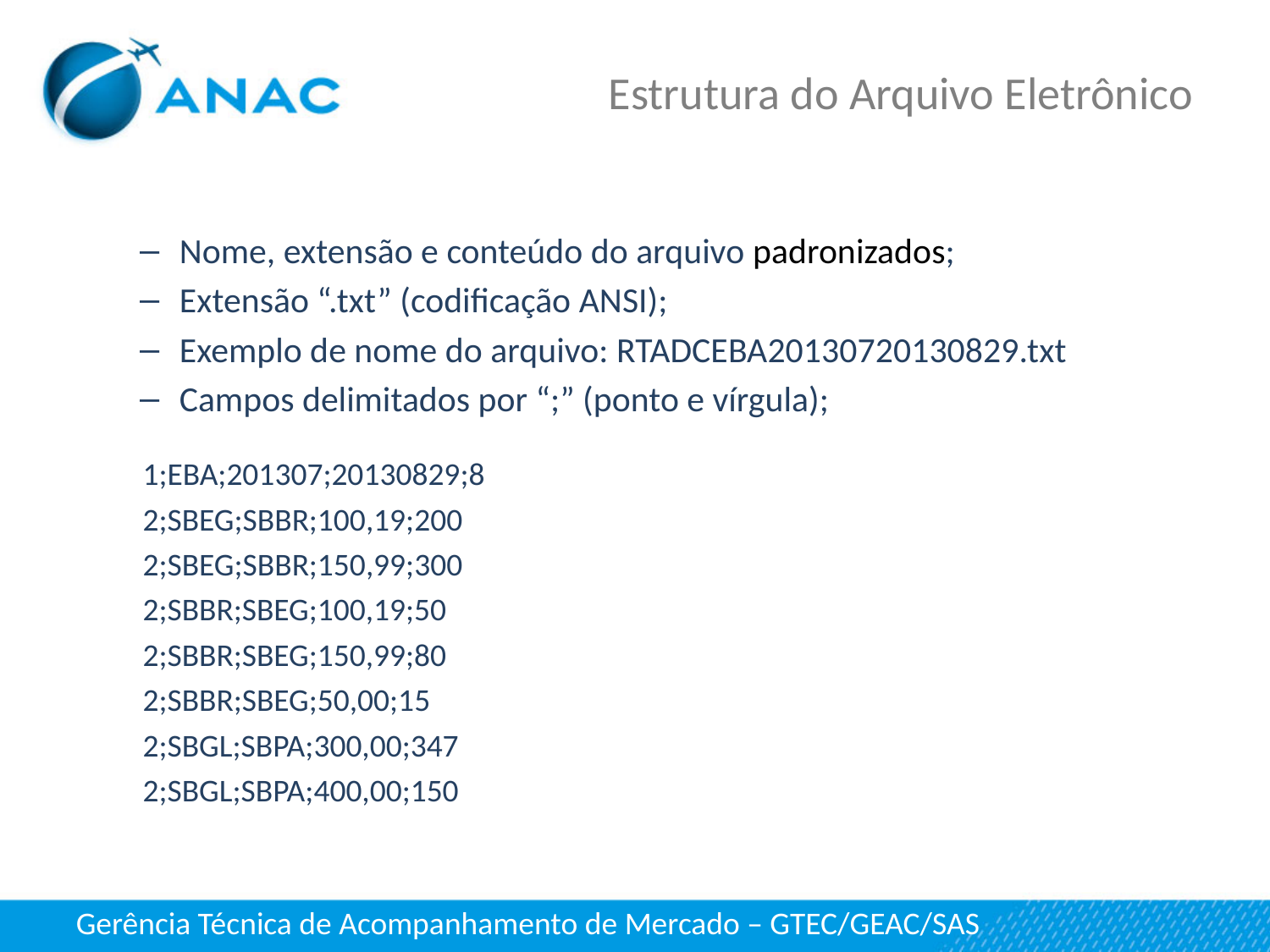

# Estrutura do Arquivo Eletrônico
Nome, extensão e conteúdo do arquivo padronizados;
Extensão “.txt” (codificação ANSI);
Exemplo de nome do arquivo: RTADCEBA20130720130829.txt
Campos delimitados por “;” (ponto e vírgula);
1;EBA;201307;20130829;8
2;SBEG;SBBR;100,19;200
2;SBEG;SBBR;150,99;300
2;SBBR;SBEG;100,19;50
2;SBBR;SBEG;150,99;80
2;SBBR;SBEG;50,00;15
2;SBGL;SBPA;300,00;347
2;SBGL;SBPA;400,00;150
Gerência Técnica de Acompanhamento de Mercado – GTEC/GEAC/SAS